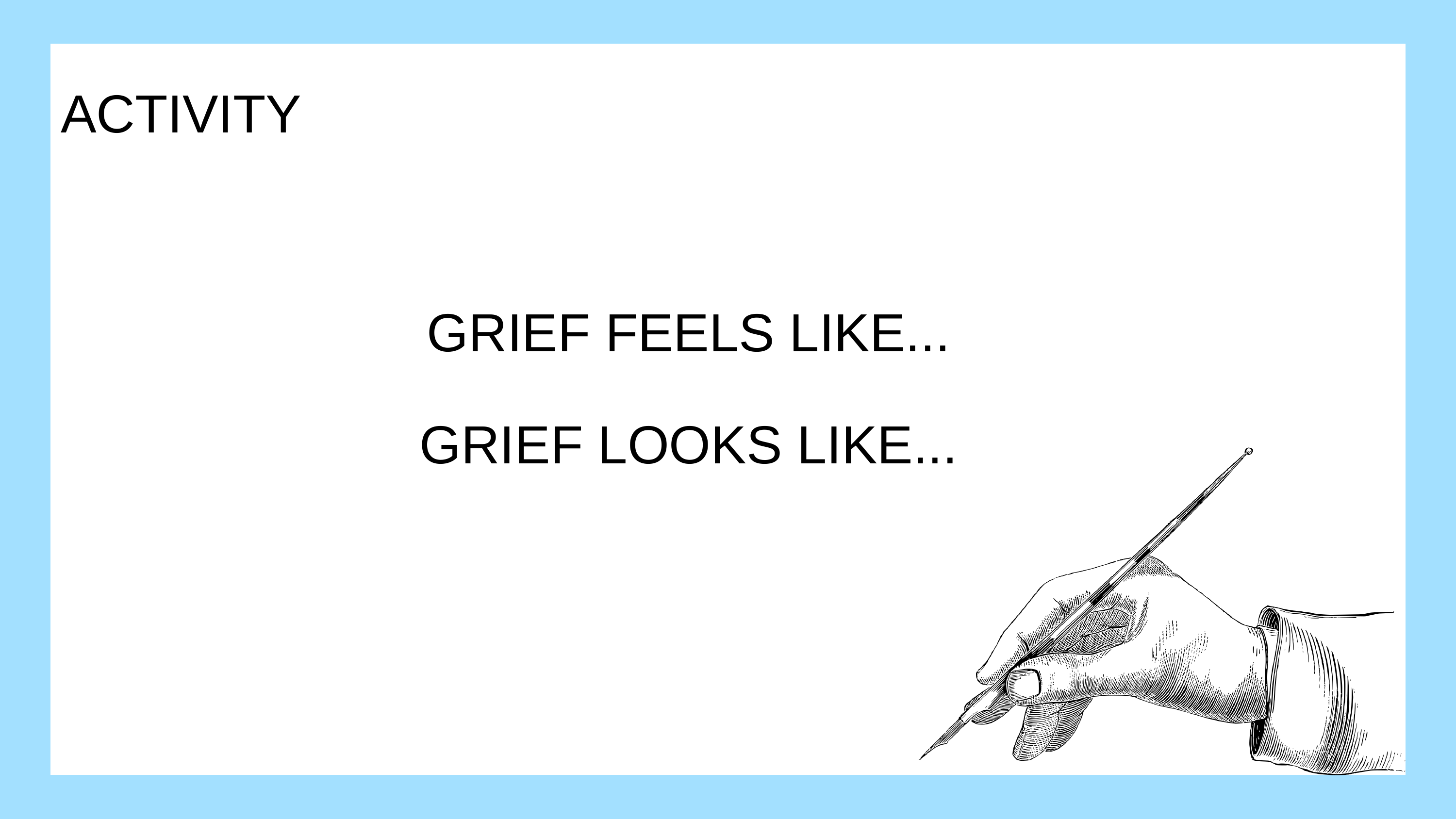

ACTIVITY
GRIEF FEELS LIKE...

GRIEF LOOKS LIKE...